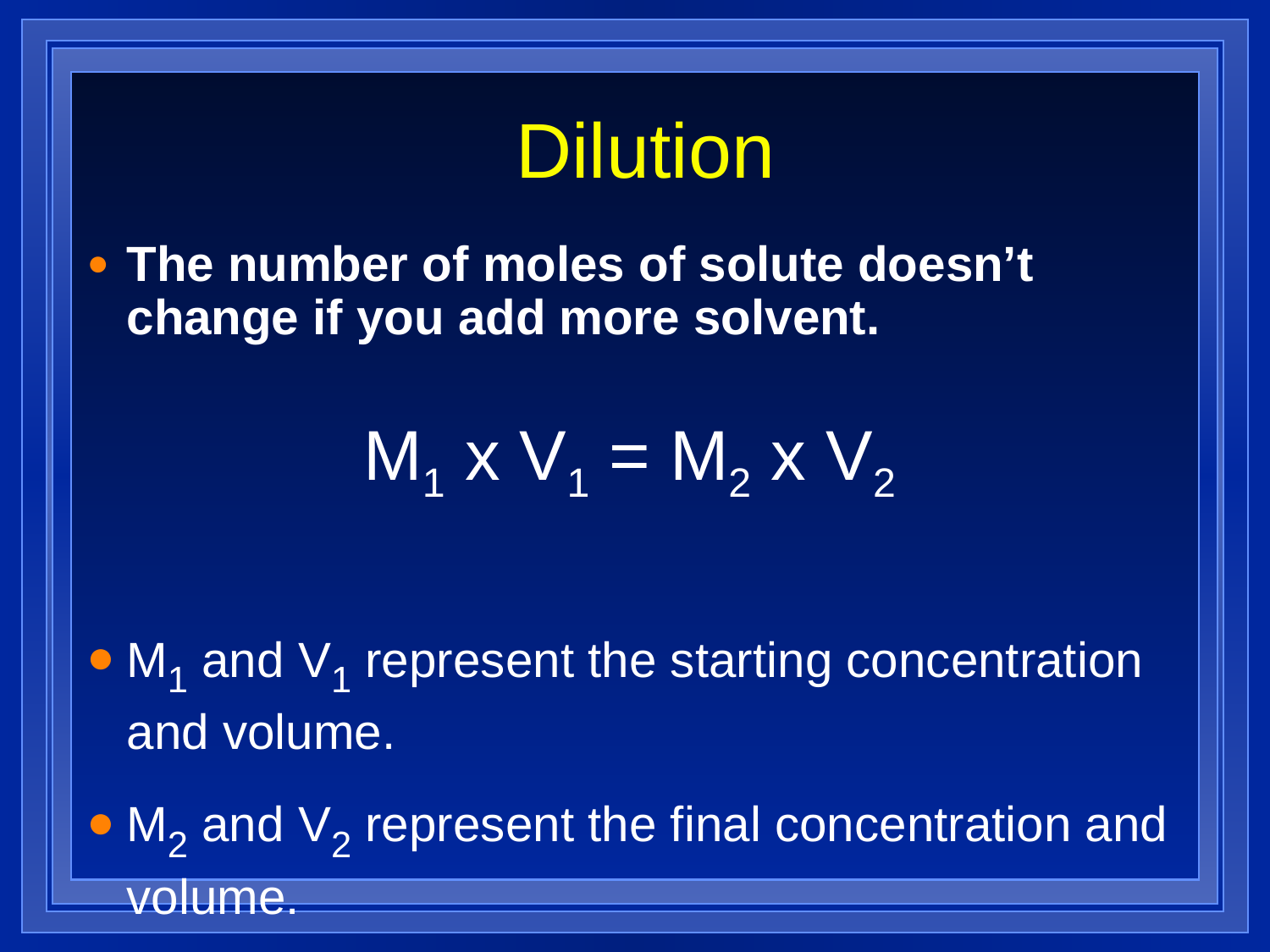

# Dilution
The number of moles of solute doesn’t change if you add more solvent.

M1 x V1 = M2 x V2

M1 and V1 represent the starting concentration and volume.
M2 and V2 represent the final concentration and volume.